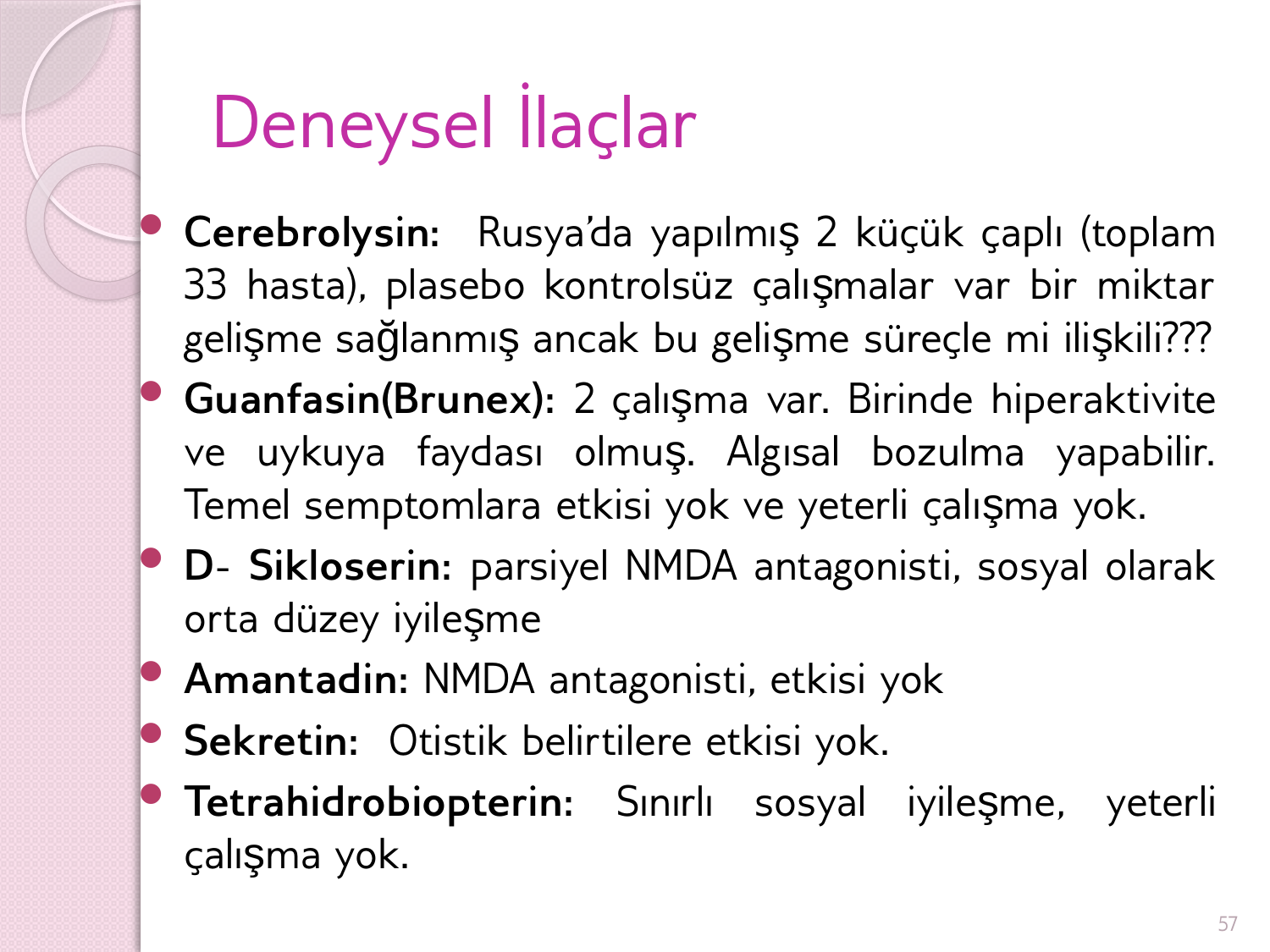

# Deneysel İlaçlar
Cerebrolysin:  Rusya’da yapılmış 2 küçük çaplı (toplam 33 hasta), plasebo kontrolsüz çalışmalar var bir miktar gelişme sağlanmış ancak bu gelişme süreçle mi ilişkili???
Guanfasin(Brunex): 2 çalışma var. Birinde hiperaktivite ve uykuya faydası olmuş. Algısal bozulma yapabilir. Temel semptomlara etkisi yok ve yeterli çalışma yok.
D- Sikloserin: parsiyel NMDA antagonisti, sosyal olarak orta düzey iyileşme
Amantadin: NMDA antagonisti, etkisi yok
Sekretin:  Otistik belirtilere etkisi yok.
Tetrahidrobiopterin: Sınırlı sosyal iyileşme, yeterli çalışma yok.
57